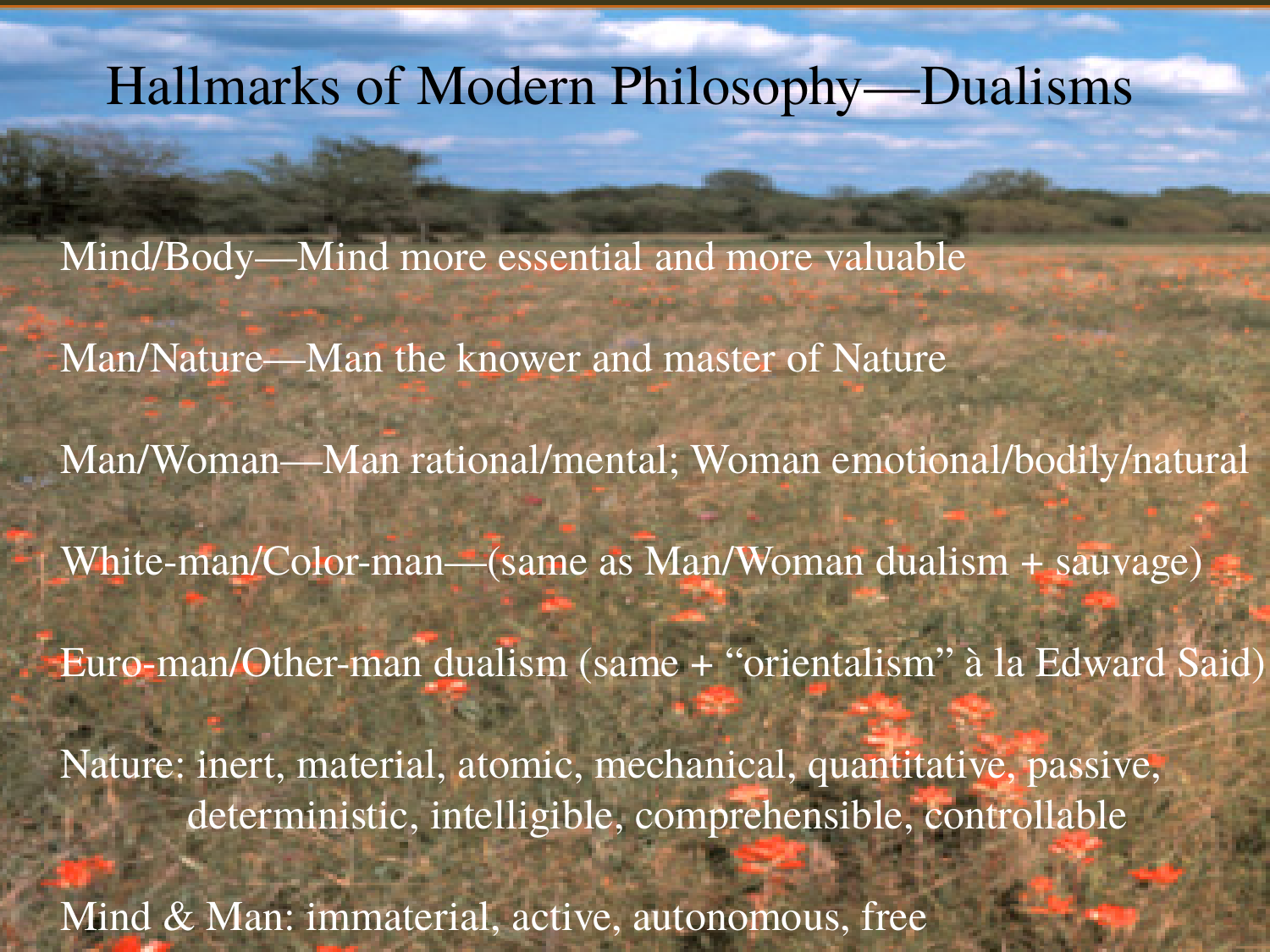

Hallmarks of Modern Philosophy—Dualisms
Mind/Body—Mind more essential and more valuable

Man/Nature—Man the knower and master of Nature

Man/Woman—Man rational/mental; Woman emotional/bodily/natural

White-man/Color-man—(same as Man/Woman dualism + sauvage)

Euro-man/Other-man dualism (same + “orientalism” à la Edward Said)

Nature: inert, material, atomic, mechanical, quantitative, passive,
	deterministic, intelligible, comprehensible, controllable

Mind & Man: immaterial, active, autonomous, free